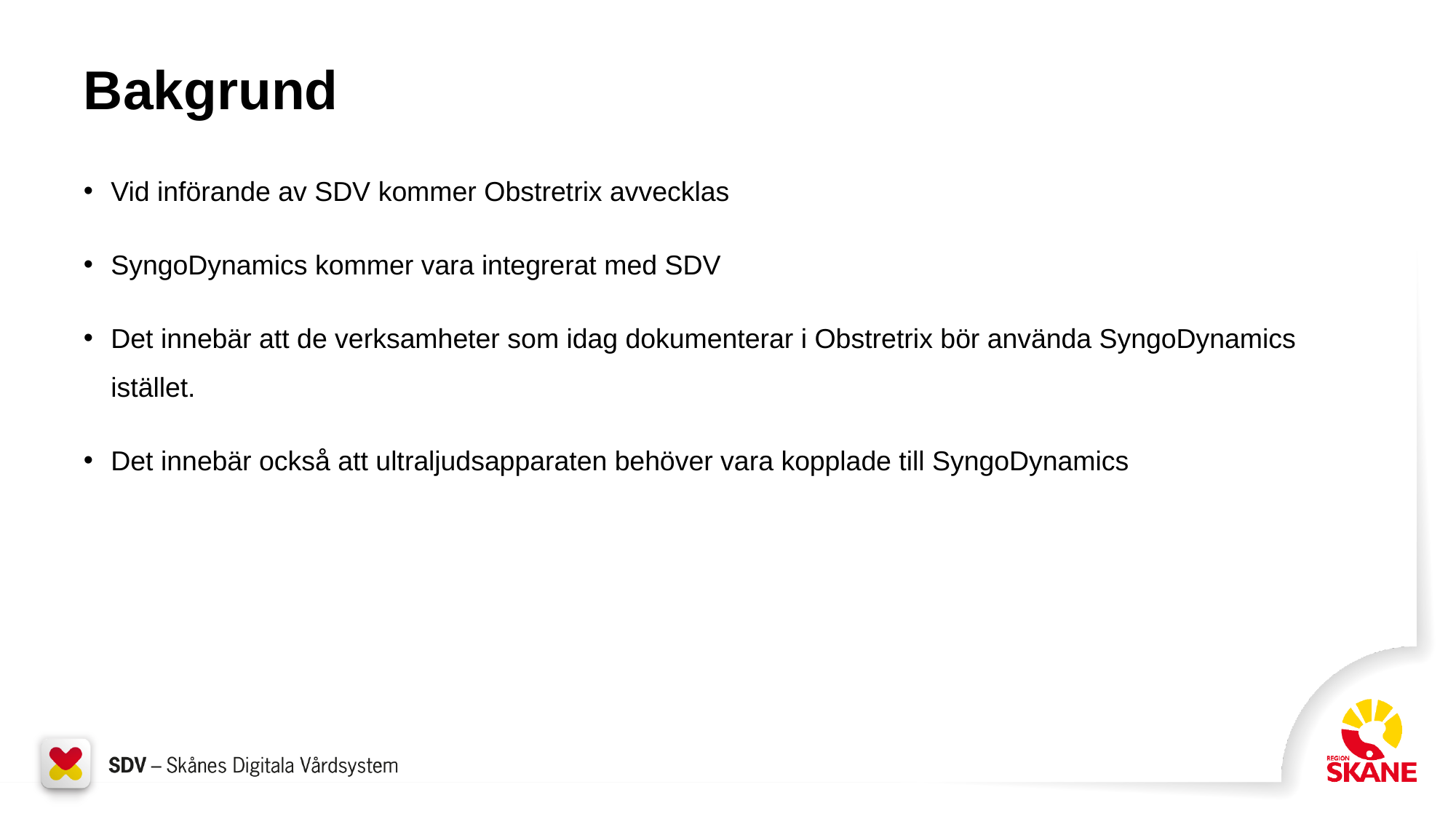

# Bakgrund
Vid införande av SDV kommer Obstretrix avvecklas
SyngoDynamics kommer vara integrerat med SDV
Det innebär att de verksamheter som idag dokumenterar i Obstretrix bör använda SyngoDynamics istället.
Det innebär också att ultraljudsapparaten behöver vara kopplade till SyngoDynamics